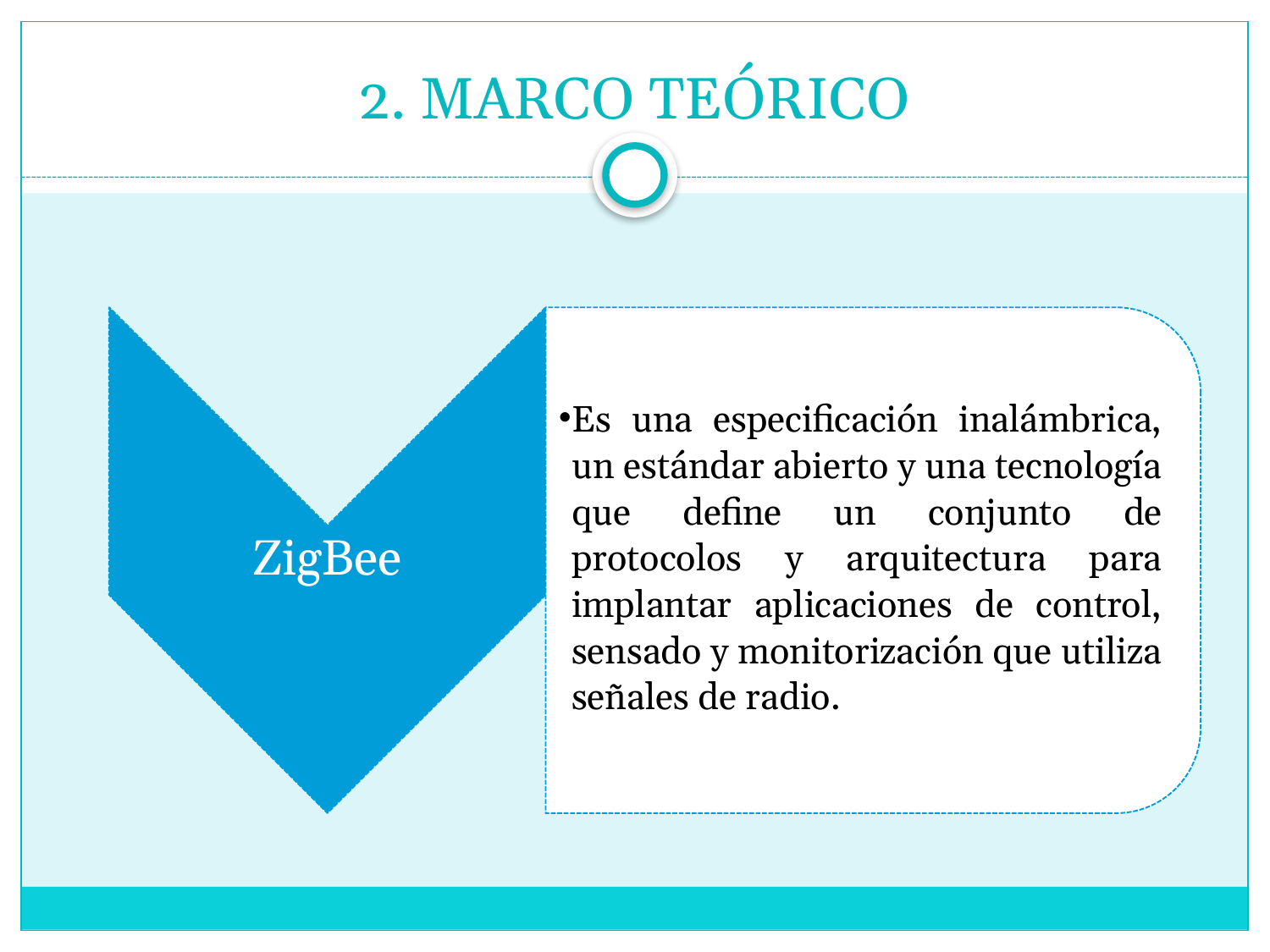

# 2. MARCO TEÓRICO
ZigBee
Es una especificación inalámbrica, un estándar abierto y una tecnología que define un conjunto de protocolos y arquitectura para implantar aplicaciones de control, sensado y monitorización que utiliza señales de radio.